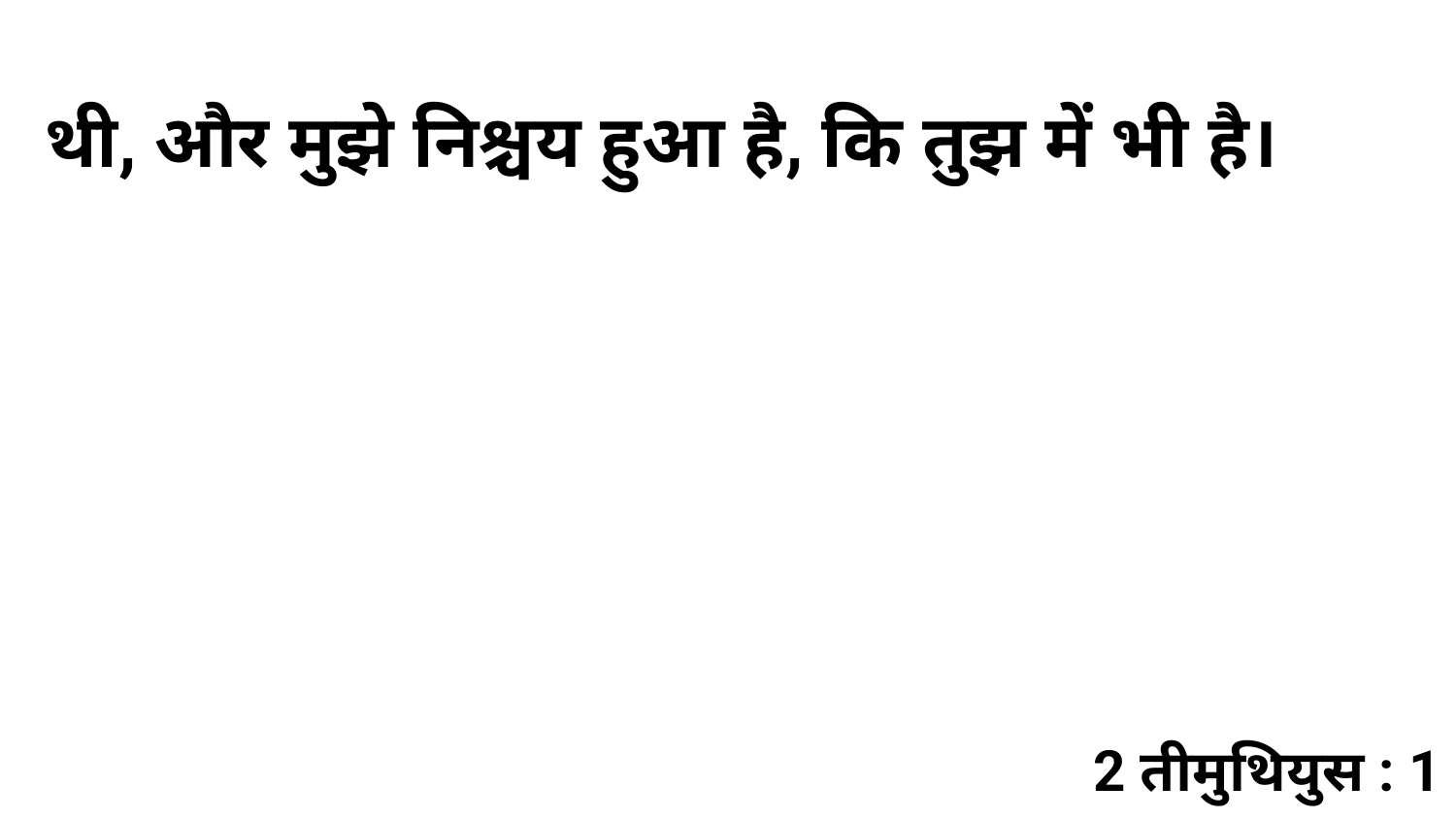

थी, और मुझे निश्चय हुआ है, कि तुझ में भी है।
2 तीमुथियुस : 1